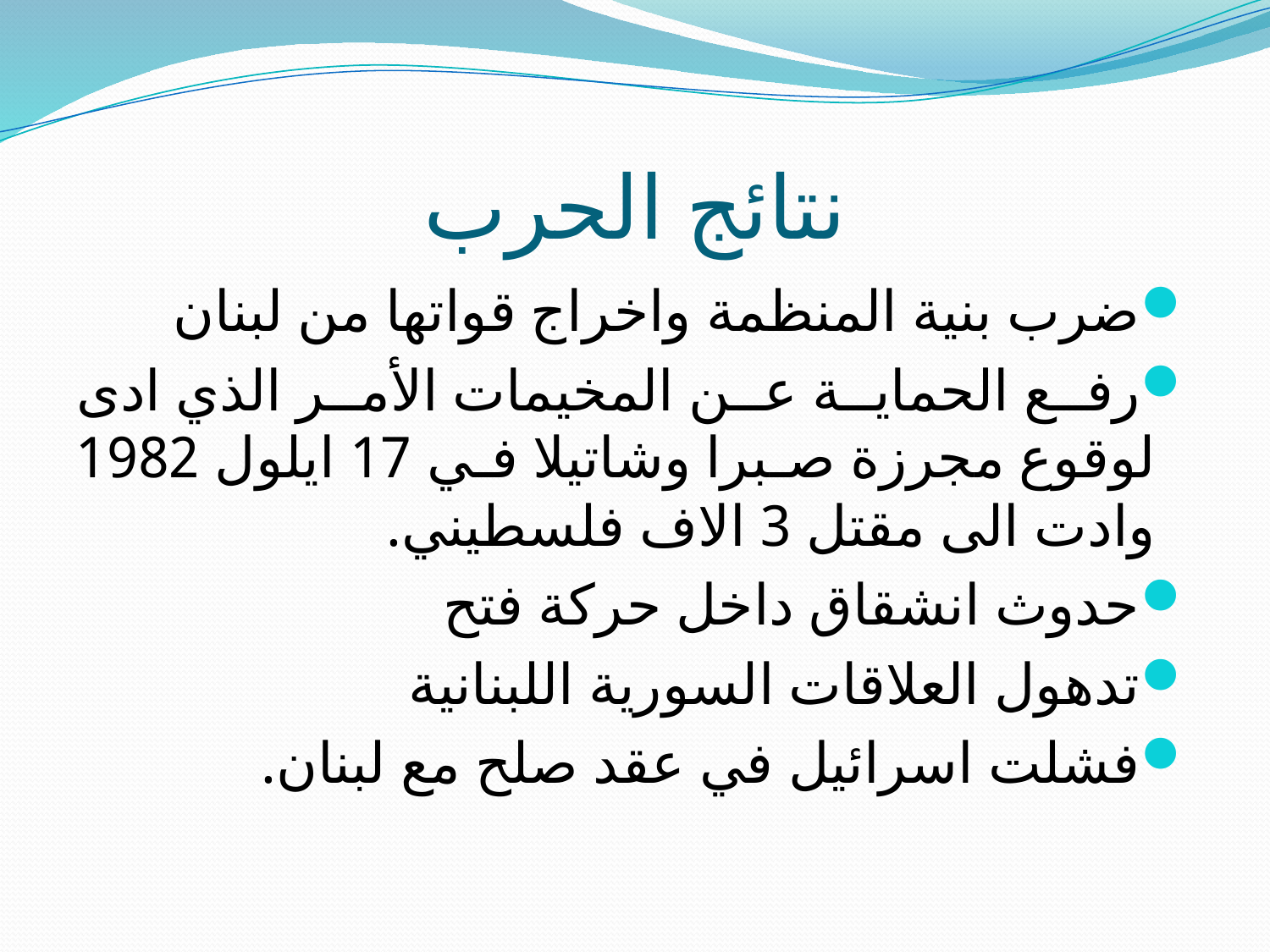

# نتائج الحرب
ضرب بنية المنظمة واخراج قواتها من لبنان
رفع الحماية عن المخيمات الأمر الذي ادى لوقوع مجرزة صبرا وشاتيلا في 17 ايلول 1982 وادت الى مقتل 3 الاف فلسطيني.
حدوث انشقاق داخل حركة فتح
تدهول العلاقات السورية اللبنانية
فشلت اسرائيل في عقد صلح مع لبنان.